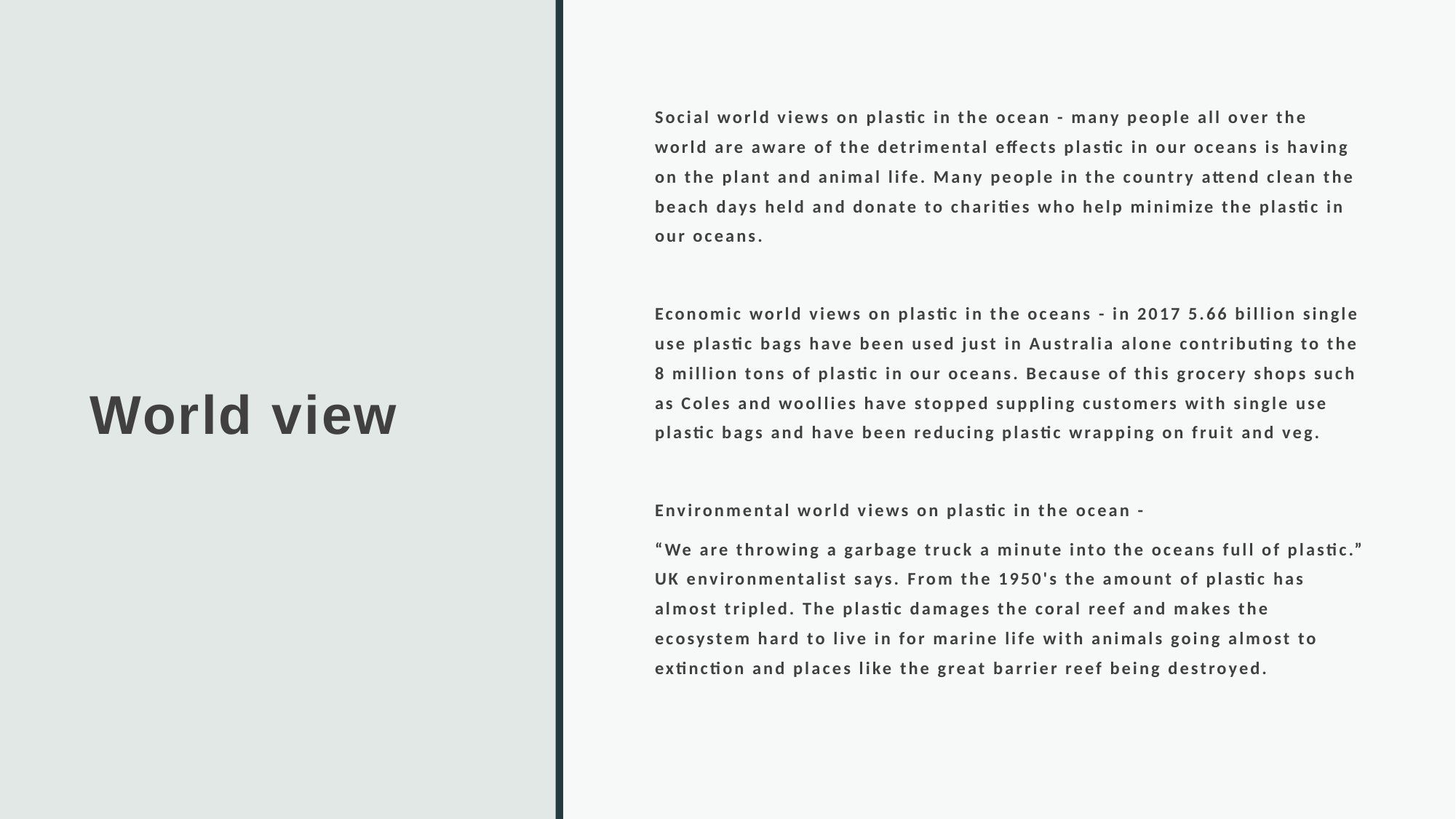

# World view
Social world views on plastic in the ocean - many people all over the world are aware of the detrimental effects plastic in our oceans is having on the plant and animal life. Many people in the country attend clean the beach days held and donate to charities who help minimize the plastic in our oceans.

Economic world views on plastic in the oceans - in 2017 5.66 billion single use plastic bags have been used just in Australia alone contributing to the 8 million tons of plastic in our oceans. Because of this grocery shops such as Coles and woollies have stopped suppling customers with single use plastic bags and have been reducing plastic wrapping on fruit and veg.

Environmental world views on plastic in the ocean -
“We are throwing a garbage truck a minute into the oceans full of plastic.” UK environmentalist says. From the 1950's the amount of plastic has almost tripled. The plastic damages the coral reef and makes the ecosystem hard to live in for marine life with animals going almost to extinction and places like the great barrier reef being destroyed.